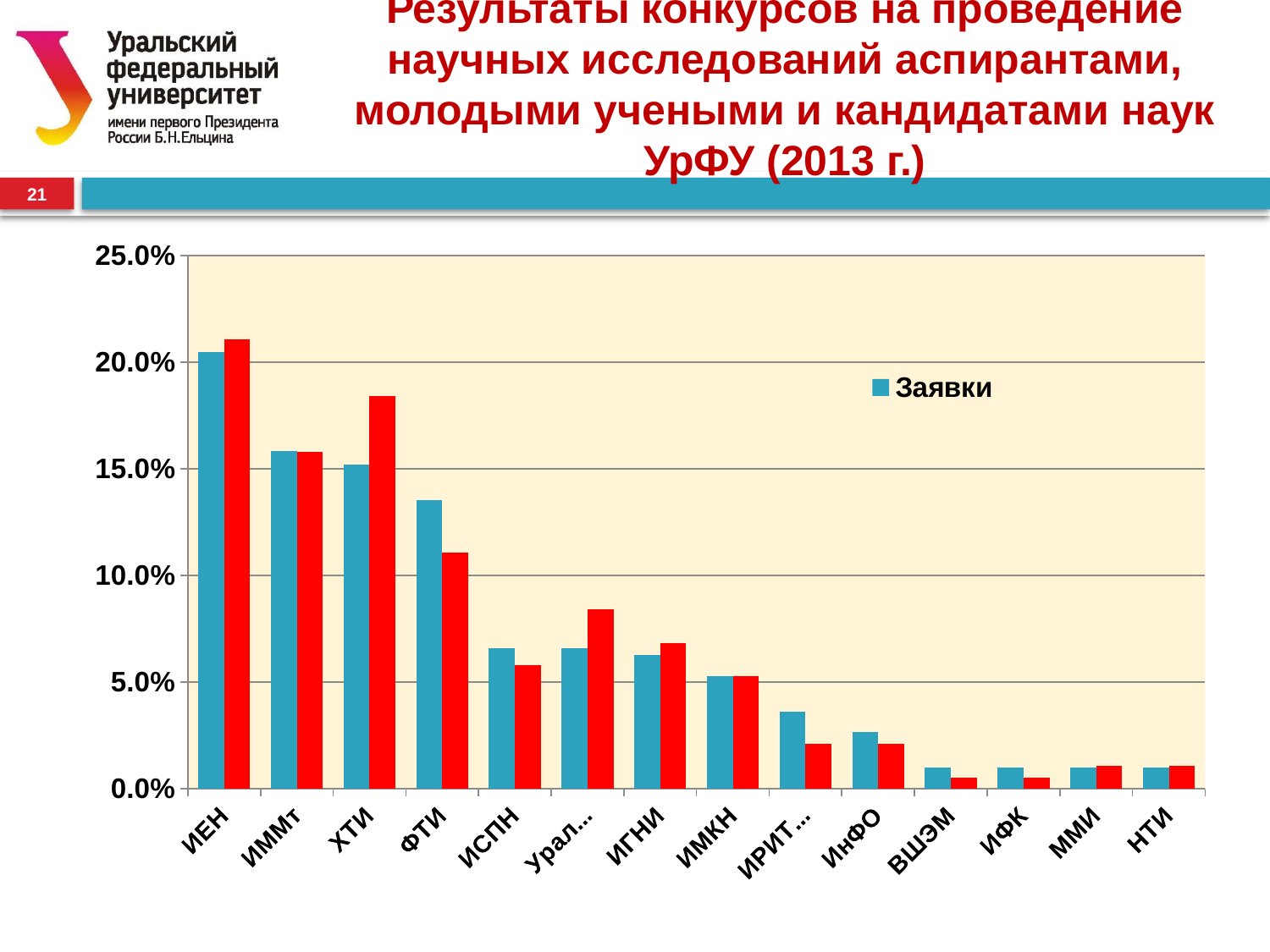

# Результаты конкурсов на проведение научных исследований аспирантами, молодыми учеными и кандидатами наук УрФУ (2013 г.)
21

### Chart

| Category |  |  |
|---|---|---|
| ИЕН | 0.2046204620462047 | 0.21052631578947403 |
| ИММт | 0.15841584158415903 | 0.15789473684210595 |
| ХТИ | 0.15181518151815226 | 0.18421052631578938 |
| ФТИ | 0.1353135313531353 | 0.11052631578947368 |
| ИСПН | 0.066006600660066 | 0.05789473684210555 |
| УралЭНИН | 0.066006600660066 | 0.08421052631578953 |
| ИГНИ | 0.06270627062706281 | 0.06842105263157895 |
| ИМКН | 0.05280528052805281 | 0.05263157894736843 |
| ИРИТ-РтФ | 0.036303630363036306 | 0.021052631578947382 |
| ИнФО | 0.02640264026402647 | 0.021052631578947382 |
| ВШЭМ | 0.009900990099009946 | 0.005263157894736852 |
| ИФКСиМП | 0.009900990099009946 | 0.005263157894736852 |
| ММИ | 0.009900990099009946 | 0.010526315789473684 |
| НТИ | 0.009900990099009946 | 0.010526315789473684 |